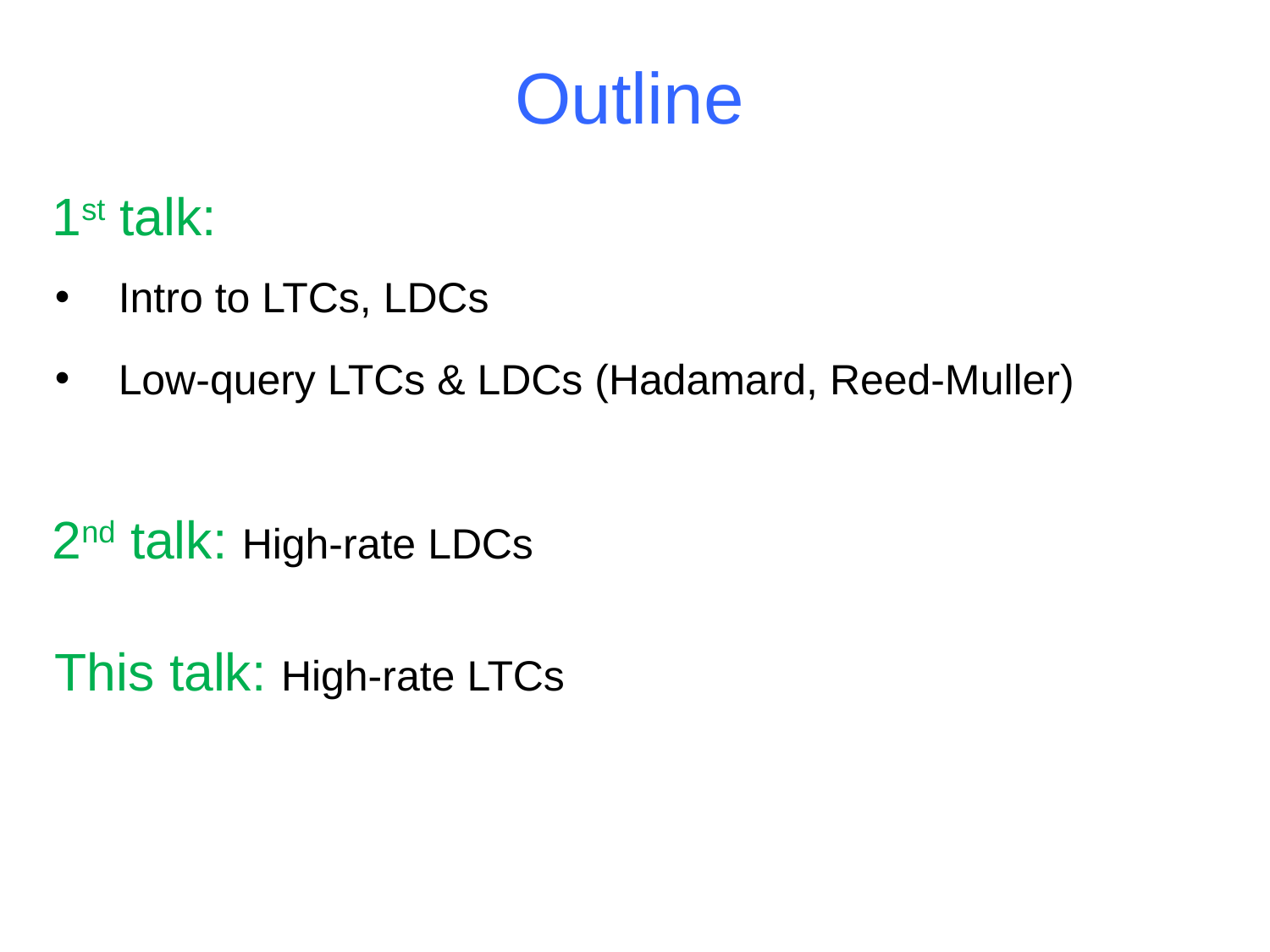

# Outline
1st talk:

Intro to LTCs, LDCs
Low-query LTCs & LDCs (Hadamard, Reed-Muller)
2nd talk: High-rate LDCs
This talk: High-rate LTCs